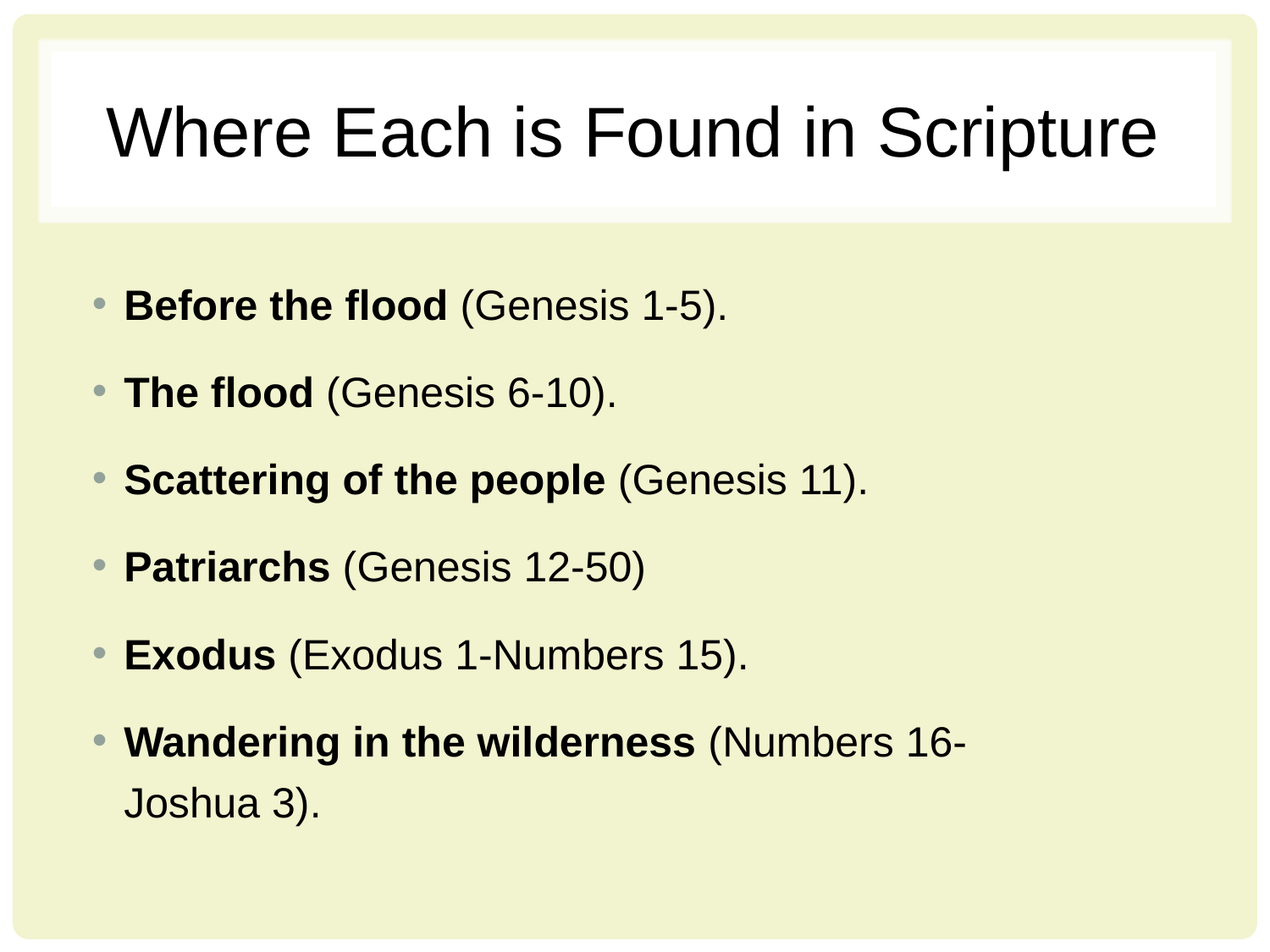

# Where Each is Found in Scripture
Before the flood (Genesis 1-5).
The flood (Genesis 6-10).
Scattering of the people (Genesis 11).
Patriarchs (Genesis 12-50)
Exodus (Exodus 1-Numbers 15).
Wandering in the wilderness (Numbers 16-
Joshua 3).